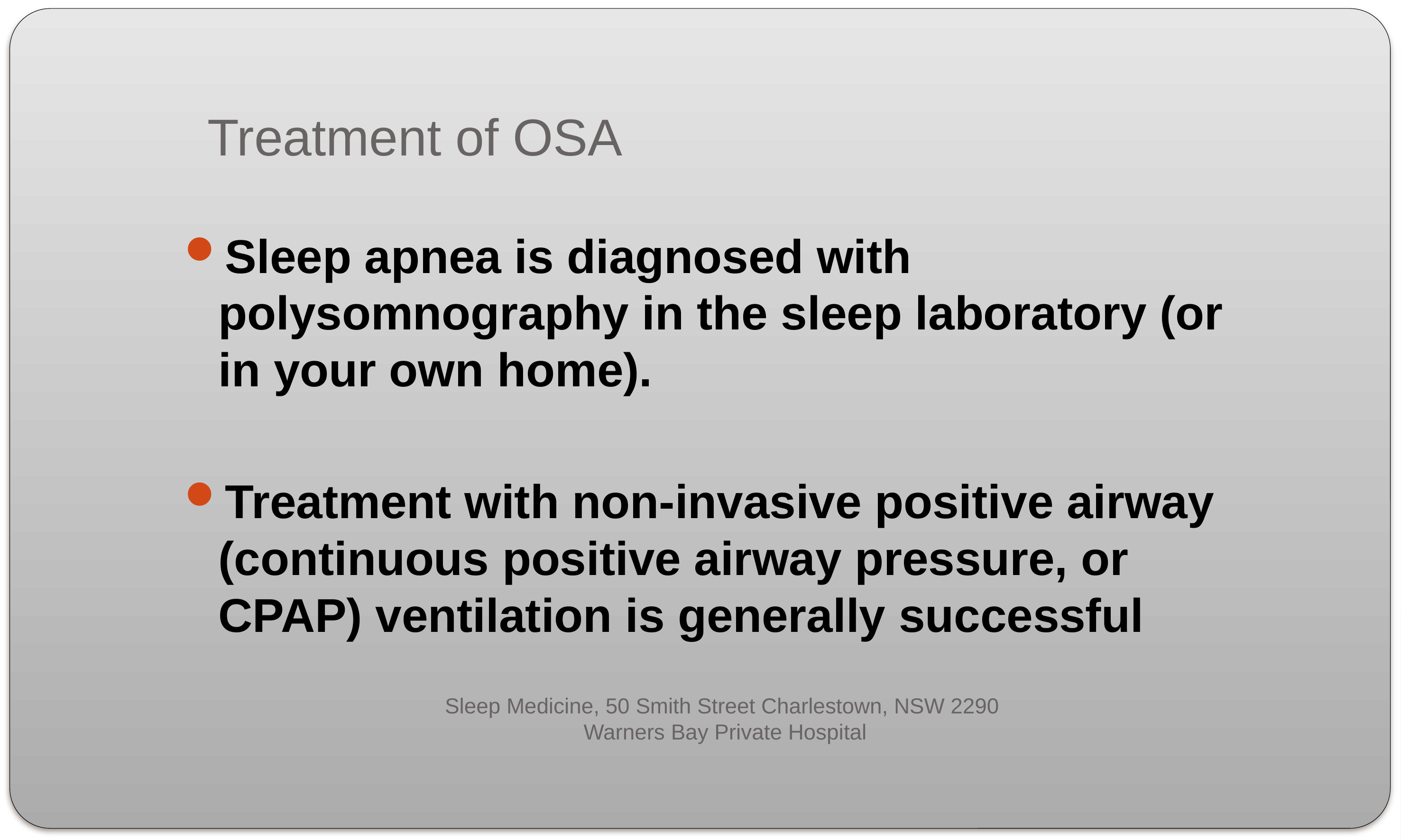

# Treatment of OSA

Sleep apnea is diagnosed with polysomnography in the sleep laboratory (or in your own home).

Treatment with non-invasive positive airway (continuous positive airway pressure, or CPAP) ventilation is generally successful
Sleep Medicine, 50 Smith Street Charlestown, NSW 2290
Warners Bay Private Hospital